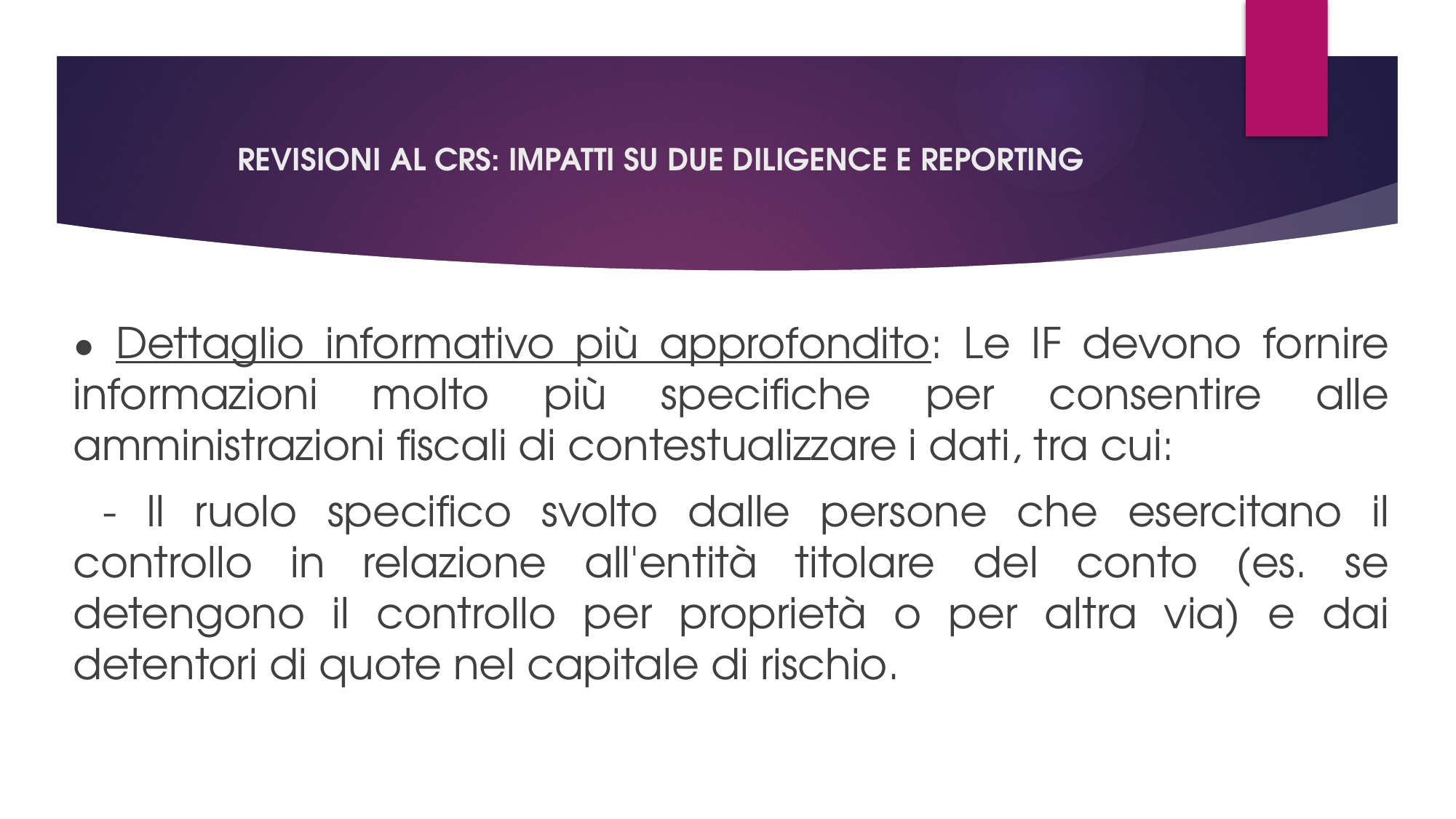

# REVISIONI AL CRS: IMPATTI SU DUE DILIGENCE E REPORTING
• Dettaglio informativo più approfondito: Le IF devono fornire informazioni molto più specifiche per consentire alle amministrazioni fiscali di contestualizzare i dati, tra cui:
 - Il ruolo specifico svolto dalle persone che esercitano il controllo in relazione all'entità titolare del conto (es. se detengono il controllo per proprietà o per altra via) e dai detentori di quote nel capitale di rischio.